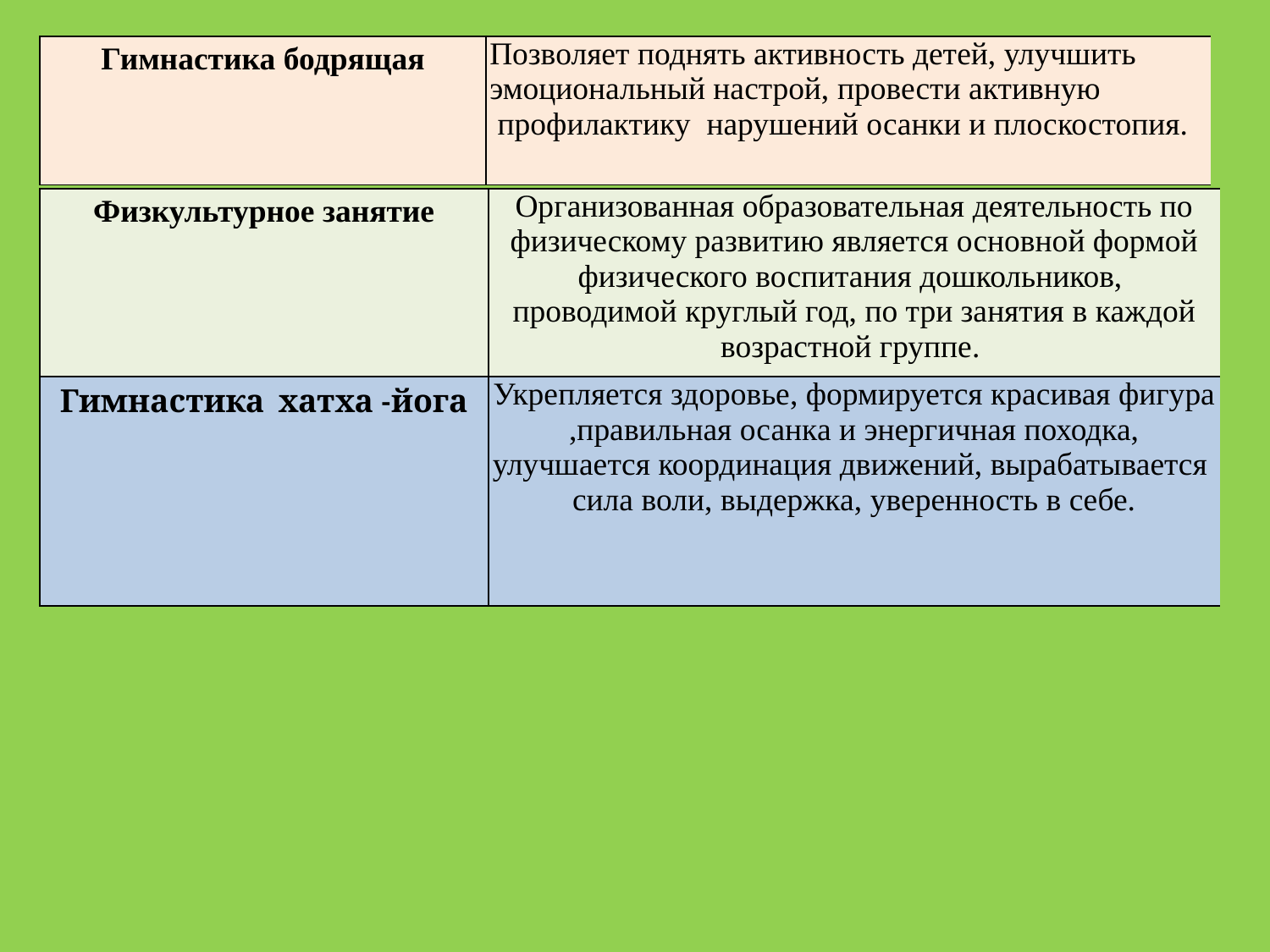

| Гимнастика бодрящая | Позволяет поднять активность детей, улучшить эмоциональный настрой, провести активную  профилактику  нарушений осанки и плоскостопия. |
| --- | --- |
| Физкультурное занятие | Организованная образовательная деятельность по физическому развитию является основной формой физического воспитания дошкольников, проводимой круглый год, по три занятия в каждой возрастной группе. |
| --- | --- |
| Гимнастика хатха -йога | Укрепляется здоровье, формируется красивая фигура ,правильная осанка и энергичная походка, улучшается координация движений, вырабатывается сила воли, выдержка, уверенность в себе. |